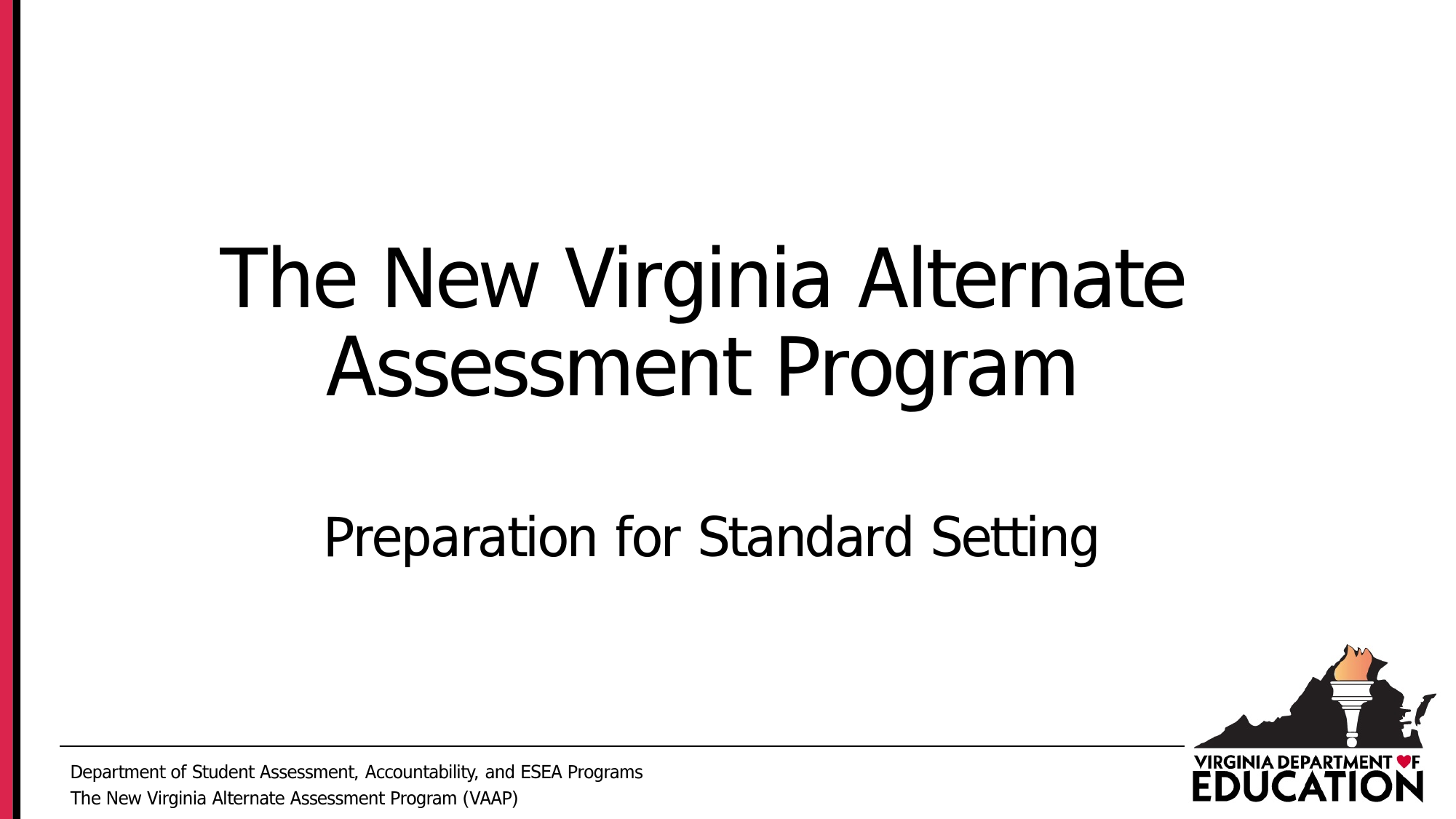

# The New Virginia Alternate Assessment Program
Preparation for Standard Setting